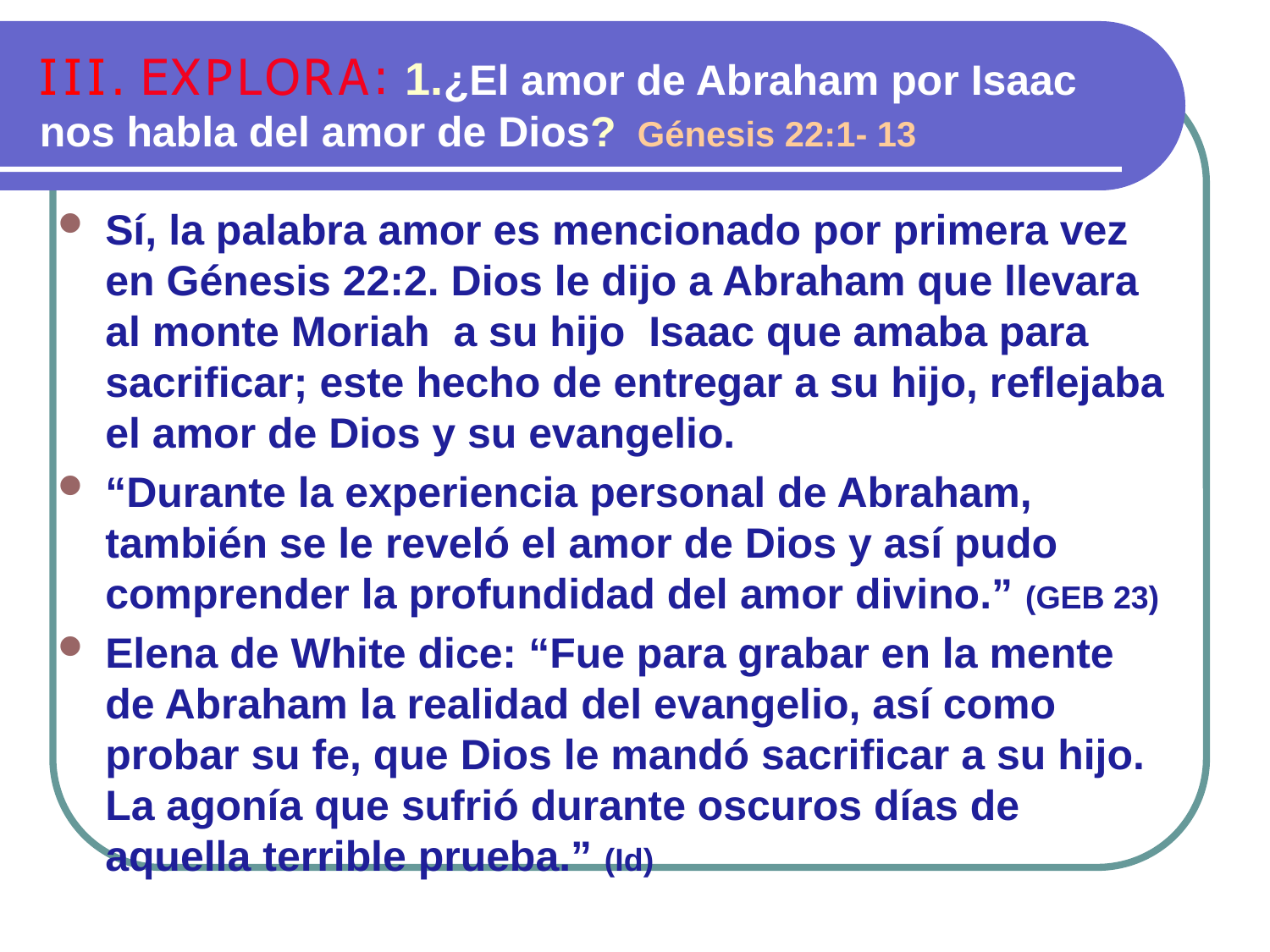

III. EXPLORA: 1.¿El amor de Abraham por Isaac nos habla del amor de Dios?  Génesis 22:1- 13
Sí, la palabra amor es mencionado por primera vez en Génesis 22:2. Dios le dijo a Abraham que llevara al monte Moriah  a su hijo  Isaac que amaba para sacrificar; este hecho de entregar a su hijo, reflejaba el amor de Dios y su evangelio.
“Durante la experiencia personal de Abraham, también se le reveló el amor de Dios y así pudo comprender la profundidad del amor divino.” (GEB 23)
Elena de White dice: “Fue para grabar en la mente de Abraham la realidad del evangelio, así como probar su fe, que Dios le mandó sacrificar a su hijo. La agonía que sufrió durante oscuros días de aquella terrible prueba.” (Id)